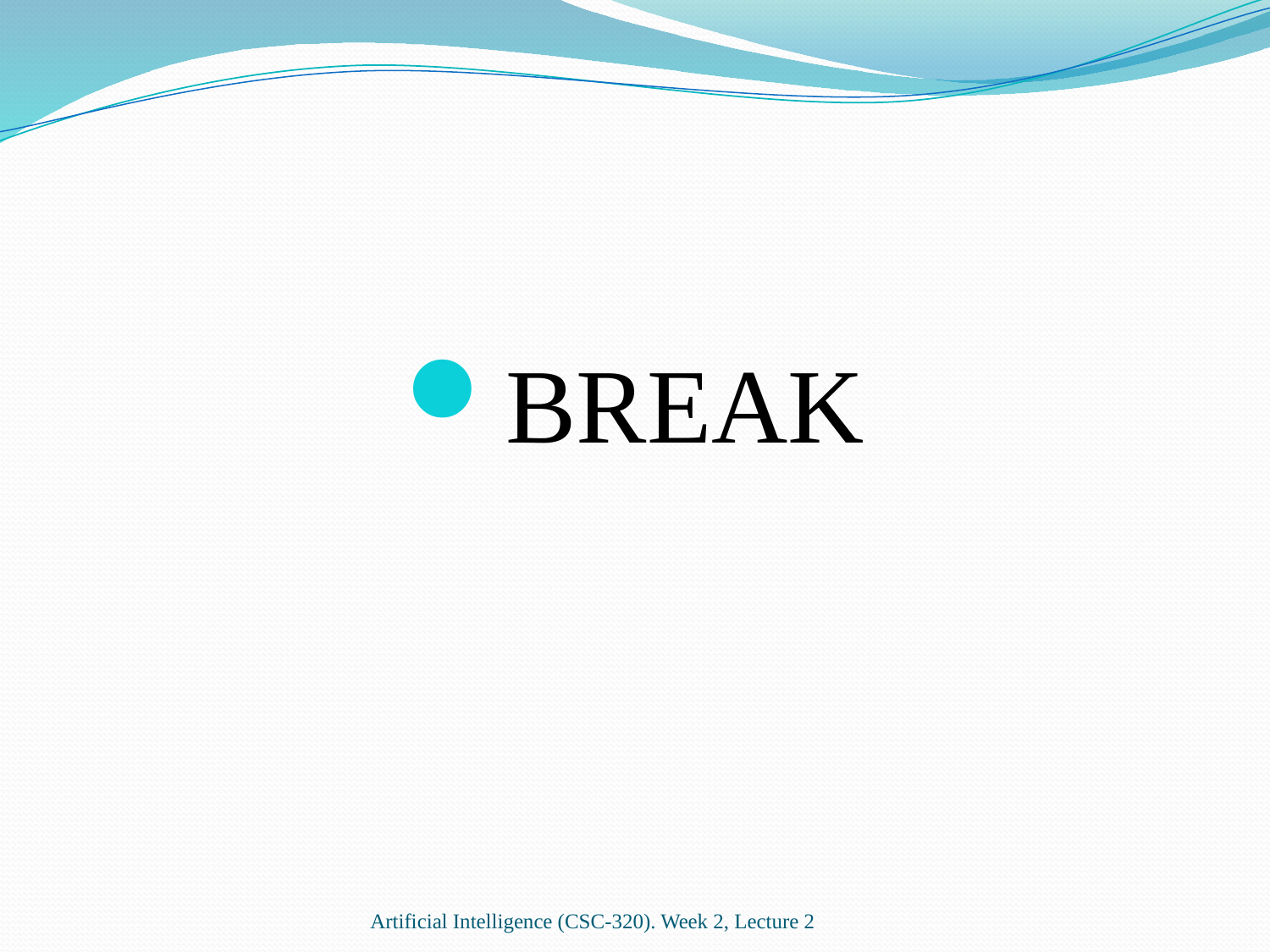

BREAK
Artificial Intelligence (CSC-320). Week 2, Lecture 2